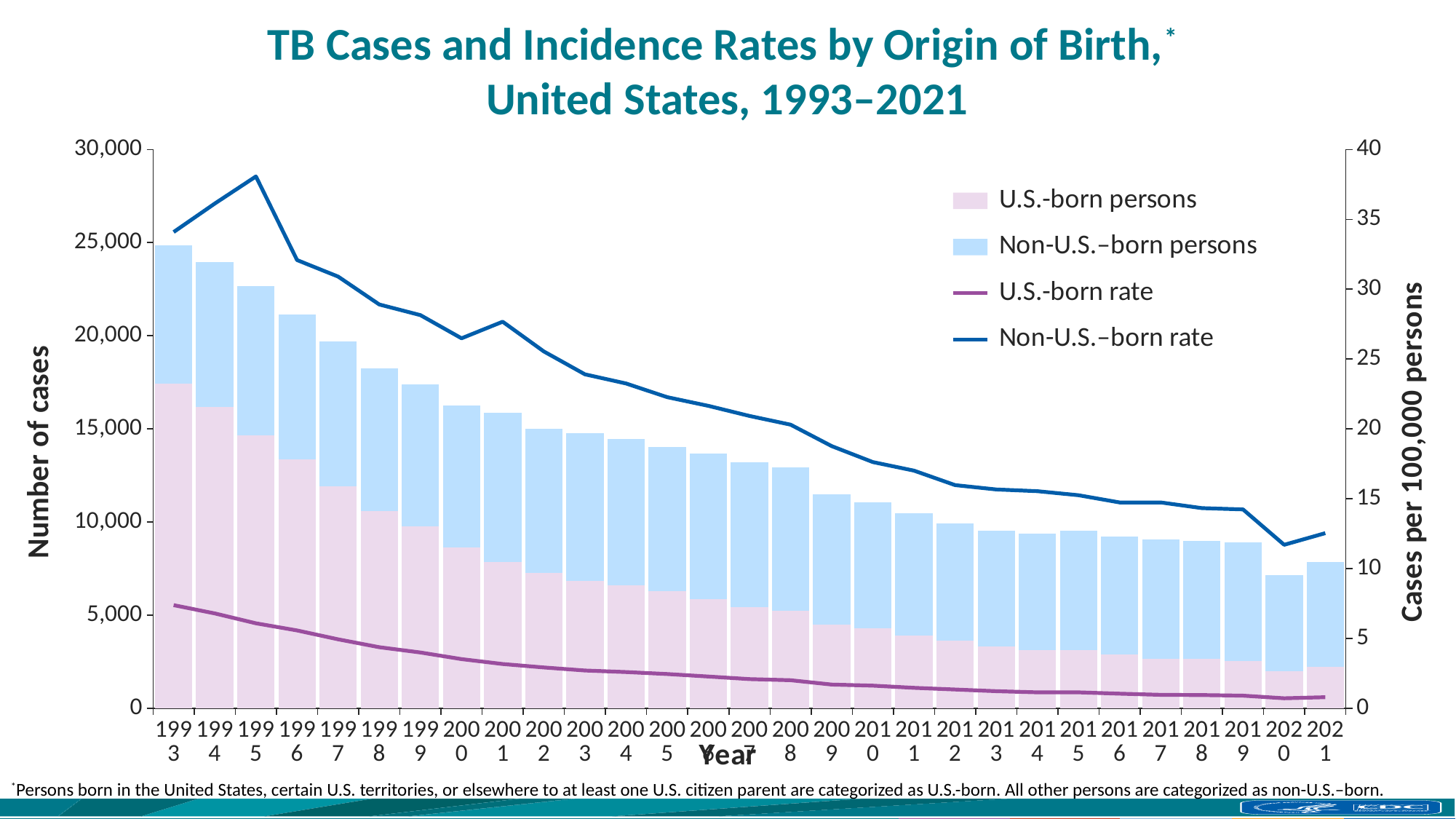

# TB Cases and Incidence Rates by Origin of Birth,* United States, 1993–2021

### Chart

| Category |  U.S.-born persons |  Non-U.S.–born persons |  U.S.-born rate |  Non-U.S.–born rate |
|---|---|---|---|---|
| 1993 | 17423.0 | 7416.0 | 7.381720043 | 34.090282247 |
| 1994 | 16170.0 | 7773.0 | 6.788454621 | 36.129081917 |
| 1995 | 14652.0 | 8022.0 | 6.082426594 | 38.070607071 |
| 1996 | 13375.0 | 7764.0 | 5.569594033 | 32.085237964 |
| 1997 | 11920.0 | 7759.0 | 4.93404153 | 30.898382313 |
| 1998 | 10606.0 | 7628.0 | 4.370446279 | 28.903867434 |
| 1999 | 9776.0 | 7625.0 | 3.993662153 | 28.139210301 |
| 2000 | 8627.0 | 7637.0 | 3.517974987 | 26.481546658 |
| 2001 | 7838.0 | 8042.0 | 3.167126485 | 27.670134425 |
| 2002 | 7259.0 | 7740.0 | 2.92055962 | 25.54346949 |
| 2003 | 6832.0 | 7954.0 | 2.702260393 | 23.903349688 |
| 2004 | 6592.0 | 7883.0 | 2.590957658 | 23.2471404 |
| 2005 | 6286.0 | 7737.0 | 2.450927383 | 22.270694958 |
| 2006 | 5852.0 | 7844.0 | 2.271648476 | 21.648822212 |
| 2007 | 5426.0 | 7788.0 | 2.088650801 | 20.923737892 |
| 2008 | 5245.0 | 7689.0 | 2.007403096 | 20.299745048 |
| 2009 | 4485.0 | 6992.0 | 1.697756166 | 18.765813862 |
| 2010 | 4303.0 | 6760.0 | 1.61867929 | 17.622890529 |
| 2011 | 3915.0 | 6554.0 | 1.464003399 | 17.010201449 |
| 2012 | 3615.0 | 6306.0 | 1.343066702 | 15.973561602 |
| 2013 | 3319.0 | 6211.0 | 1.223406474 | 15.663358884 |
| 2014 | 3110.0 | 6266.0 | 1.139902373 | 15.540058705 |
| 2015 | 3126.0 | 6407.0 | 1.140892318 | 15.250693238 |
| 2016 | 2882.0 | 6353.0 | 1.045554027 | 14.735369874 |
| 2017 | 2661.0 | 6402.0 | 0.961423154 | 14.732574094 |
| 2018 | 2640.0 | 6355.0 | 0.947571664 | 14.32909099 |
| 2019 | 2520.0 | 6371.0 | 0.90212937 | 14.234695747 |
| 2020 | 2007.0 | 5145.0 | 0.714585574 | 11.703133205 |
| 2021 | 2223.0 | 5626.0 | 0.792376614 | 12.535399246 |
*Persons born in the United States, certain U.S. territories, or elsewhere to at least one U.S. citizen parent are categorized as U.S.-born. All other persons are categorized as non-U.S.–born.